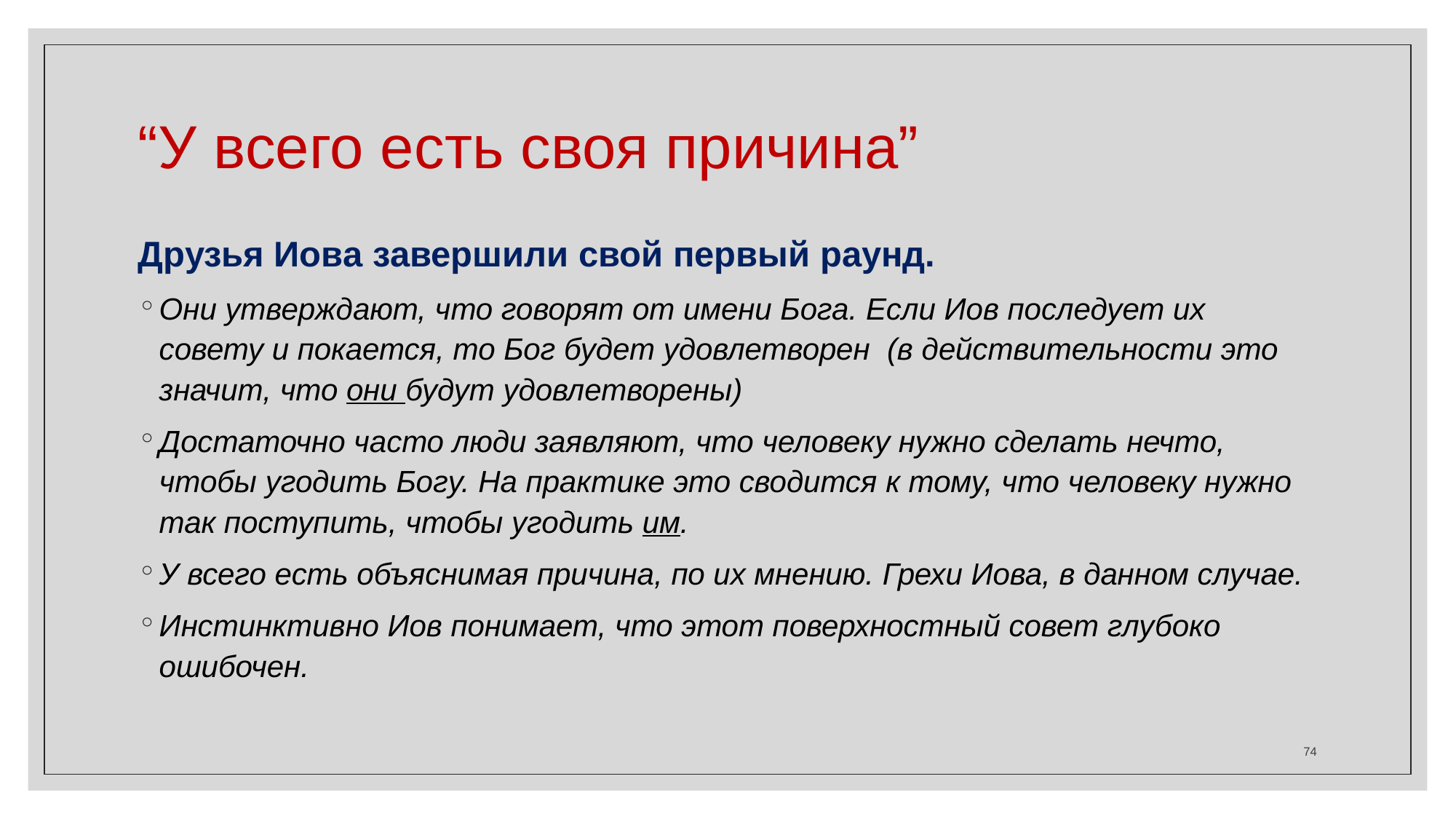

“У всего есть своя причина”
Друзья Иова завершили свой первый раунд.
Они утверждают, что говорят от имени Бога. Если Иов последует их совету и покается, то Бог будет удовлетворен  (в действительности это значит, что они будут удовлетворены)
Достаточно часто люди заявляют, что человеку нужно сделать нечто, чтобы угодить Богу. На практике это сводится к тому, что человеку нужно так поступить, чтобы угодить им.
У всего есть объяснимая причина, по их мнению. Грехи Иова, в данном случае.
Инстинктивно Иов понимает, что этот поверхностный совет глубоко ошибочен.
74